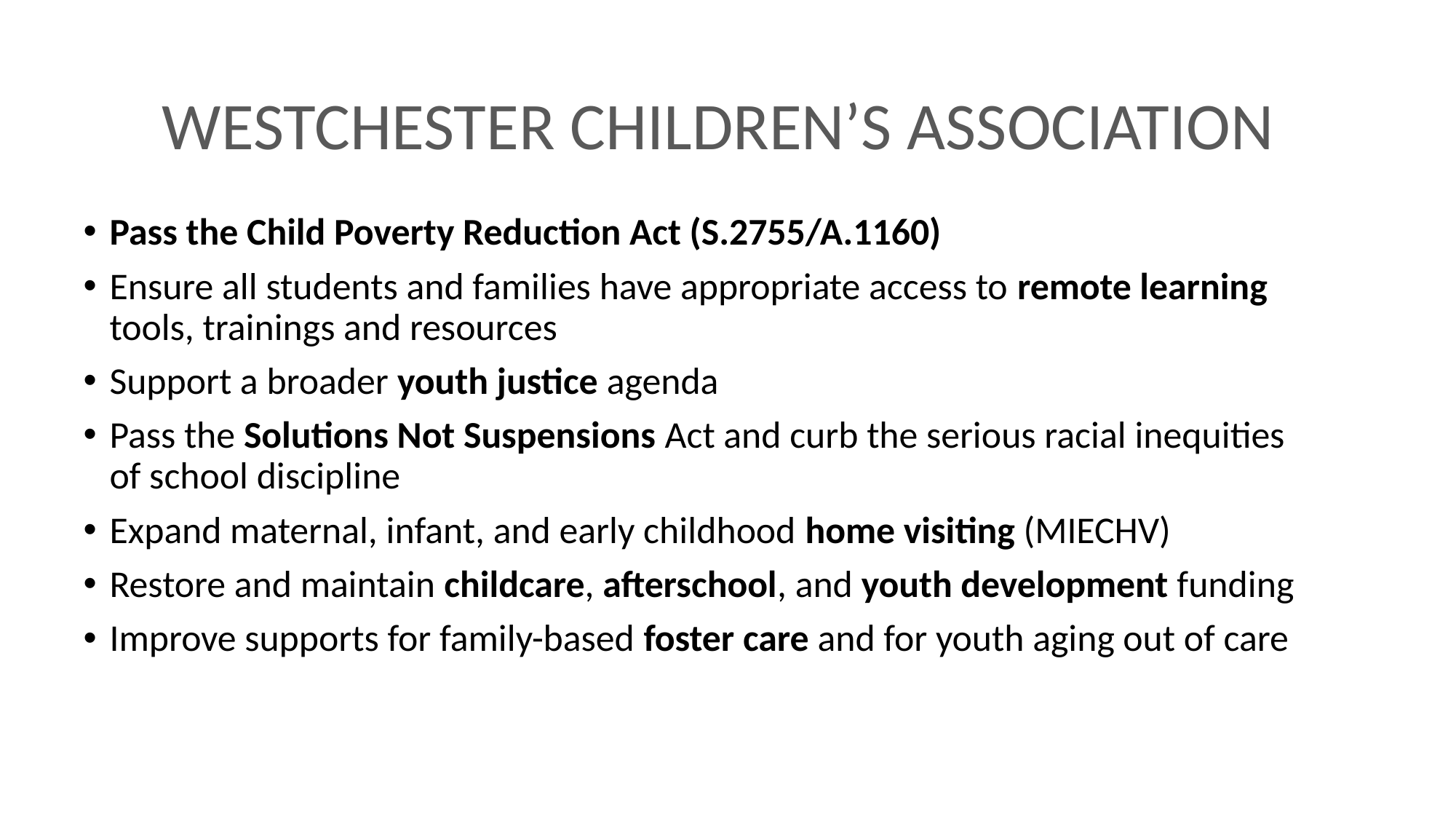

# WESTCHESTER CHILDREN’S ASSOCIATION
Pass the Child Poverty Reduction Act (S.2755/A.1160)
Ensure all students and families have appropriate access to remote learning tools, trainings and resources
Support a broader youth justice agenda
Pass the Solutions Not Suspensions Act and curb the serious racial inequities of school discipline
Expand maternal, infant, and early childhood home visiting (MIECHV)
Restore and maintain childcare, afterschool, and youth development funding
Improve supports for family-based foster care and for youth aging out of care